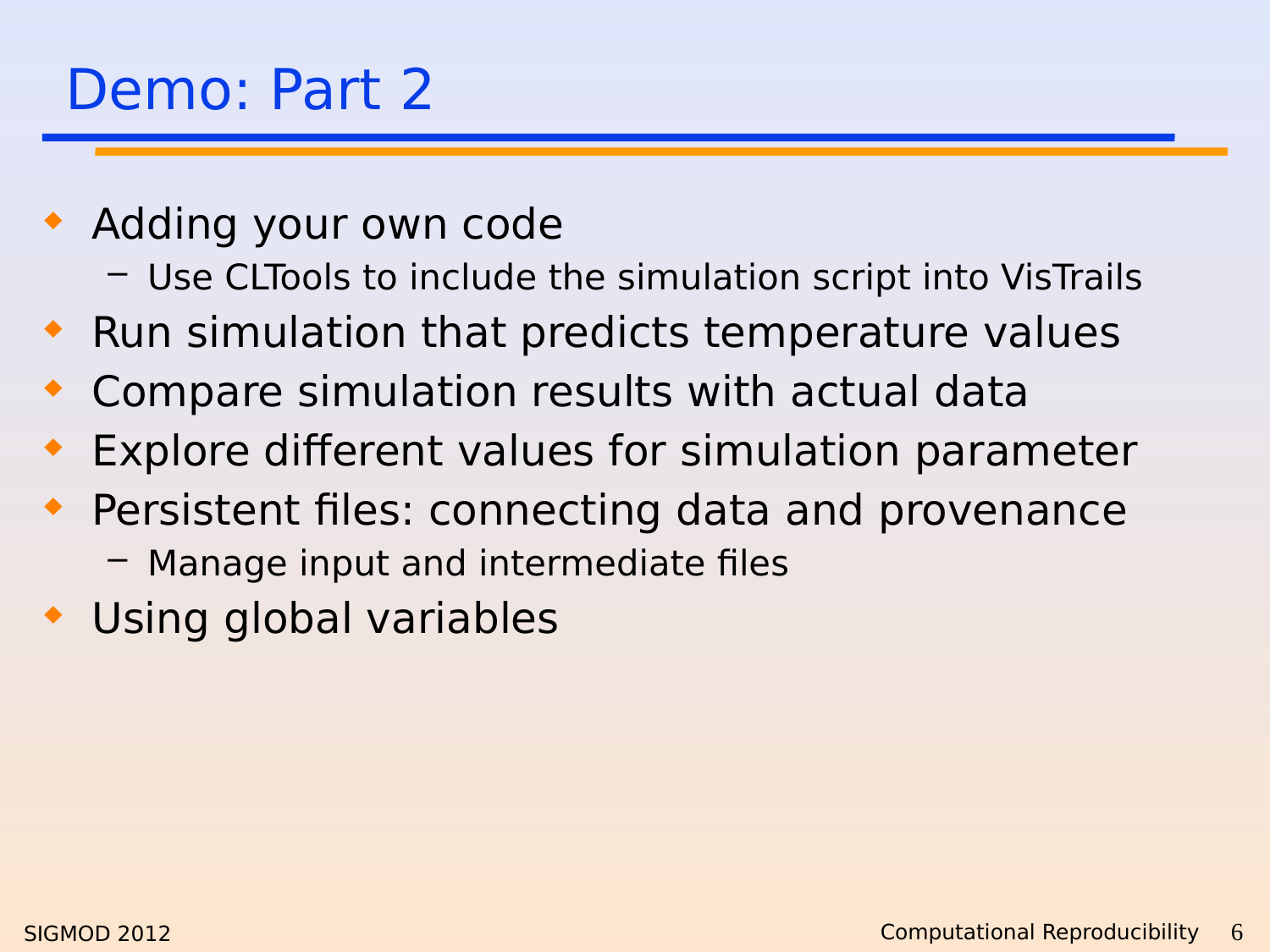

# Demo: Part 2
Adding your own code
Use CLTools to include the simulation script into VisTrails
Run simulation that predicts temperature values
Compare simulation results with actual data
Explore different values for simulation parameter
Persistent files: connecting data and provenance
Manage input and intermediate files
Using global variables